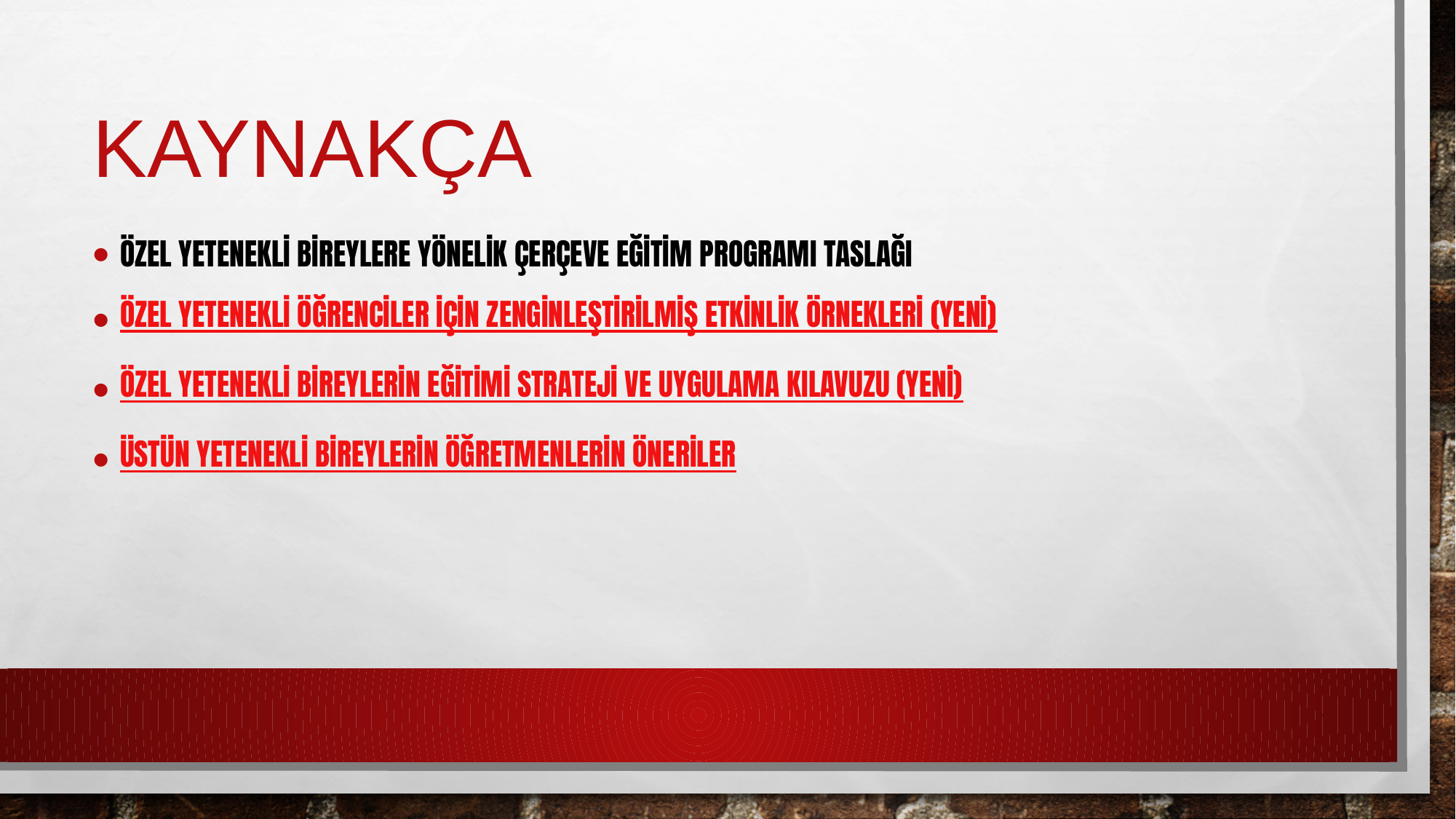

# kaynakça
ÖZEL YETENEKLİ BİREYLERE YÖNELİK ÇERÇEVE EĞİTİM PROGRAMI TASLAĞI
Özel Yetenekli Öğrenciler İçin Zenginleştirilmiş Etkinlik Örnekleri (Yeni)
Özel Yetenekli Bireylerin Eğitimi Strateji ve Uygulama Kılavuzu (Yeni)
Üstün Yetenekli Bireylerin Öğretmenlerin Öneriler